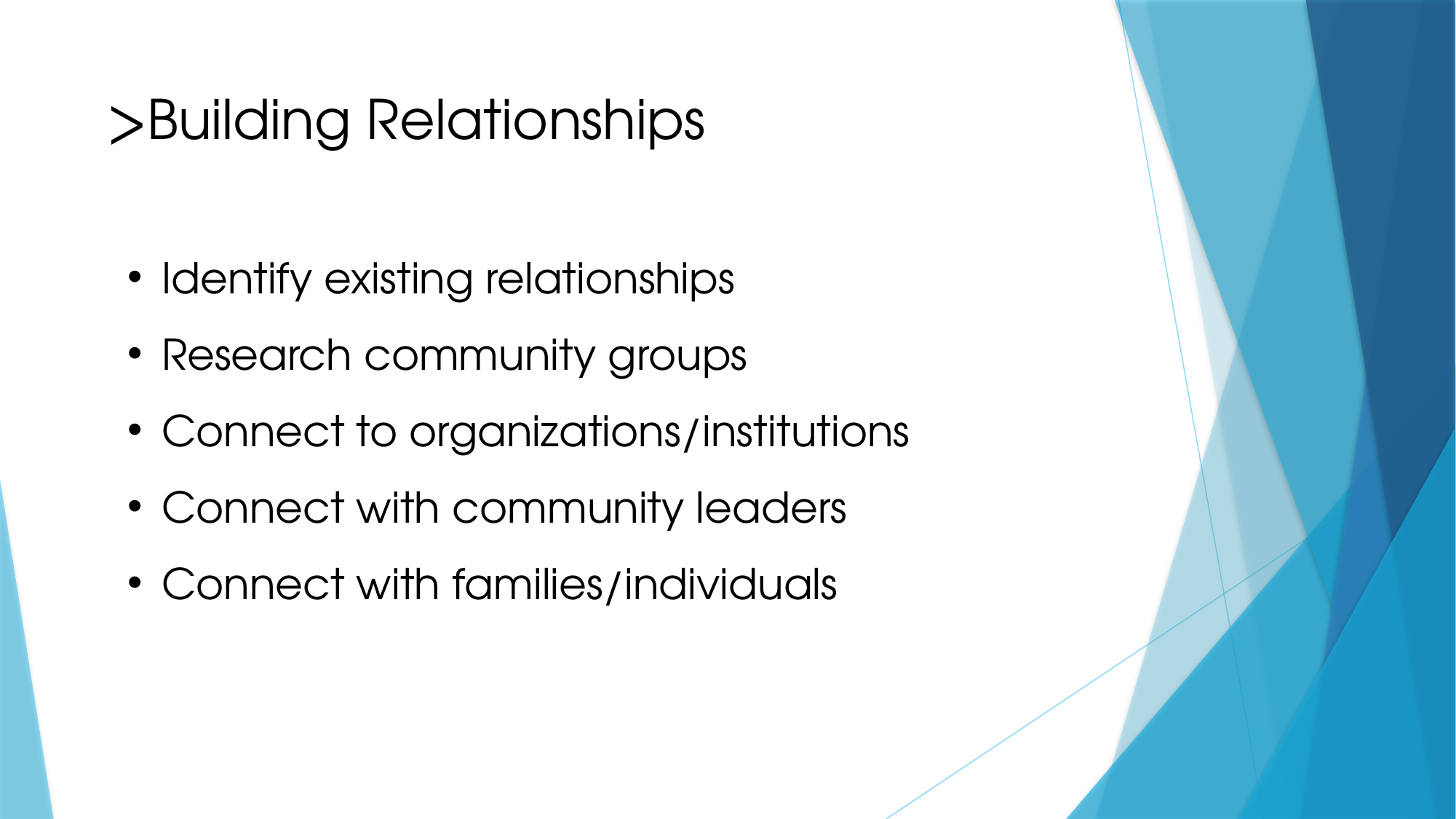

>Building Relationships
Identify existing relationships
Research community groups
Connect to organizations/institutions
Connect with community leaders
Connect with families/individuals